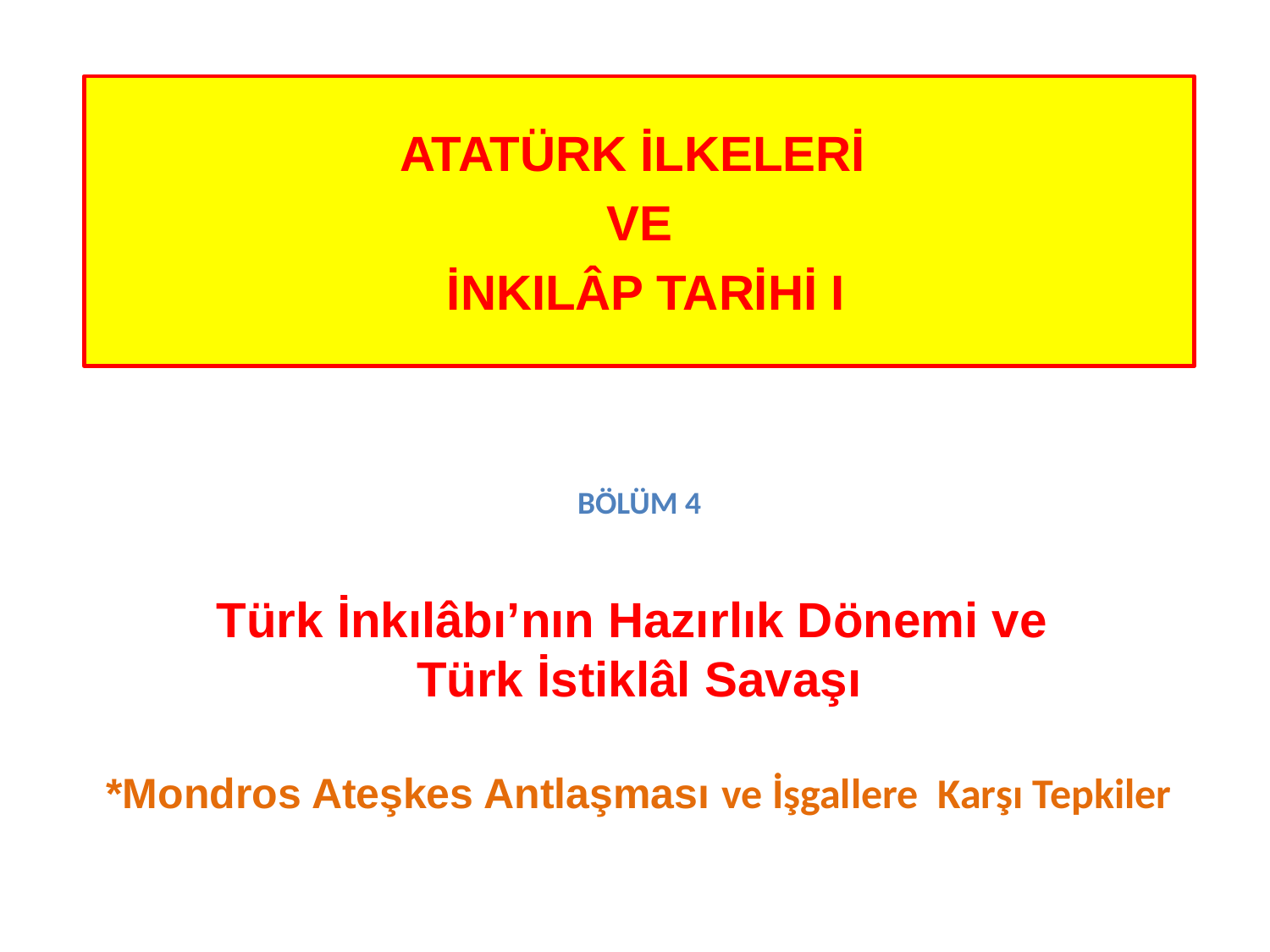

ATATÜRK İLKELERİ
VE
 İNKILÂP TARİHİ I
BÖLÜM 4
Türk İnkılâbı’nın Hazırlık Dönemi ve
Türk İstiklâl Savaşı

*Mondros Ateşkes Antlaşması ve İşgallere  Karşı Tepkiler